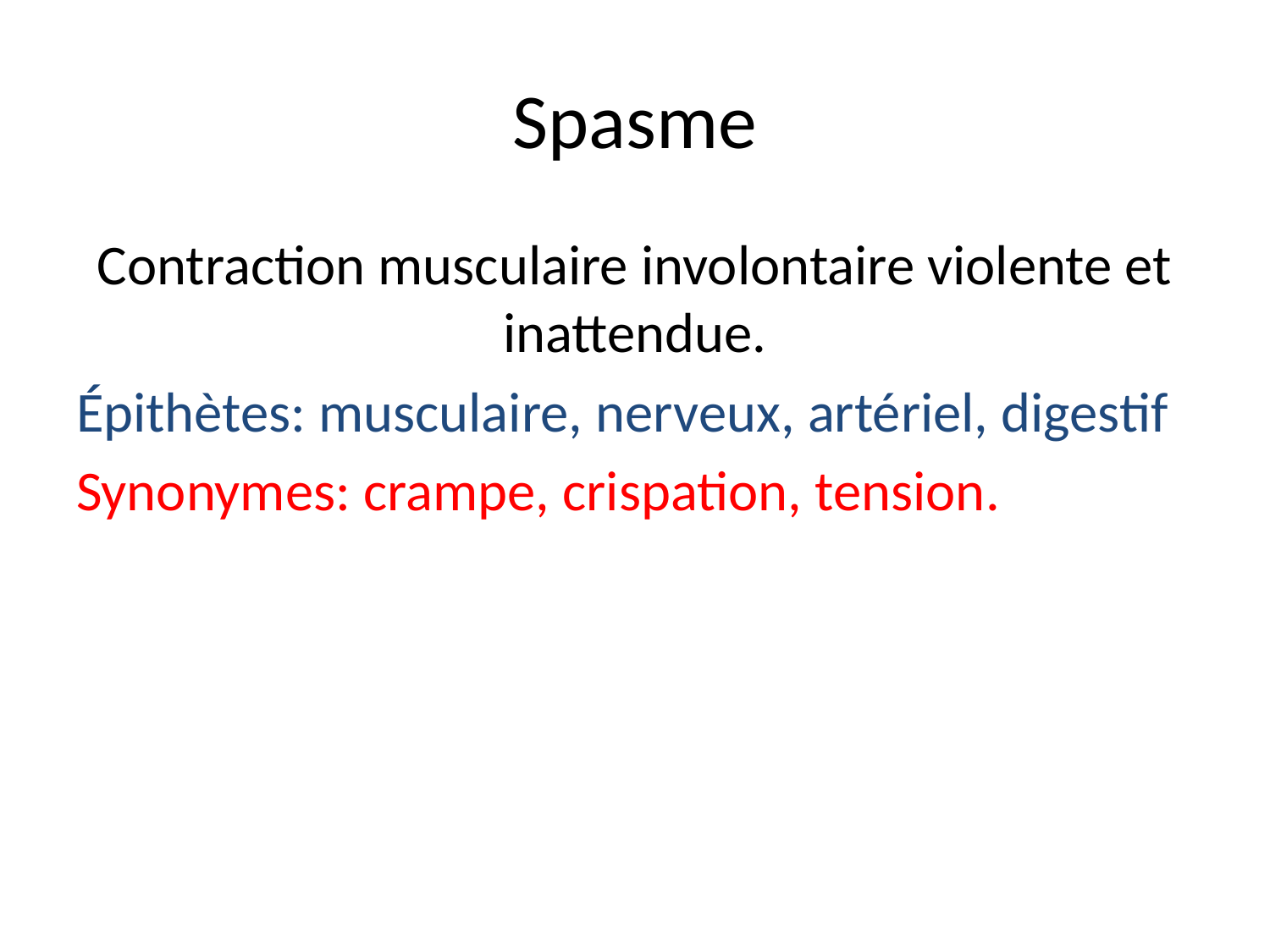

# Spasme
Contraction musculaire involontaire violente et inattendue.
Épithètes: musculaire, nerveux, artériel, digestif
Synonymes: crampe, crispation, tension.